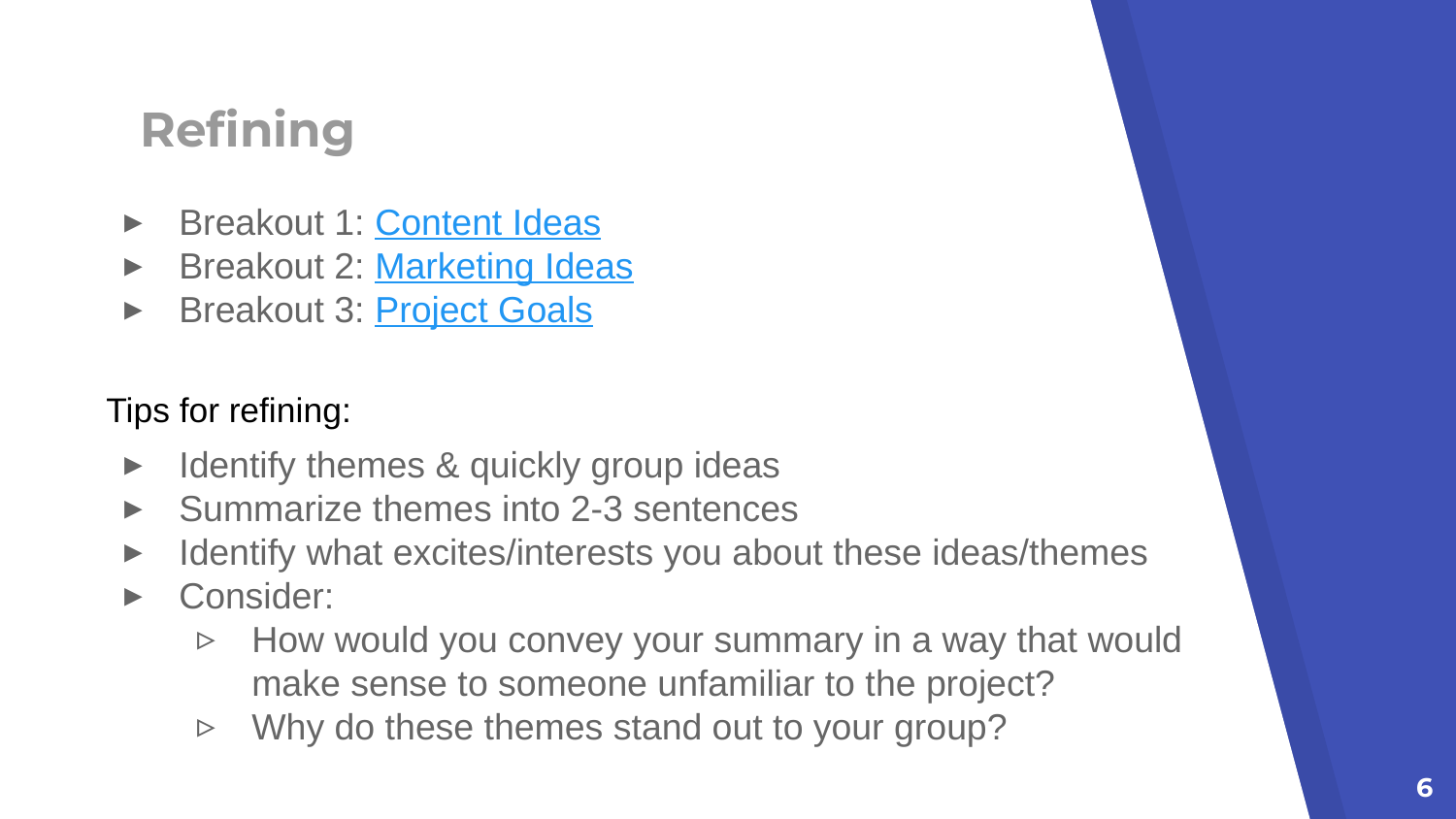

# Refining
Breakout 1: Content Ideas
Breakout 2: Marketing Ideas
Breakout 3: Project Goals

Tips for refining:
Identify themes & quickly group ideas
Summarize themes into 2-3 sentences
Identify what excites/interests you about these ideas/themes
Consider:
How would you convey your summary in a way that would make sense to someone unfamiliar to the project?
Why do these themes stand out to your group?
6